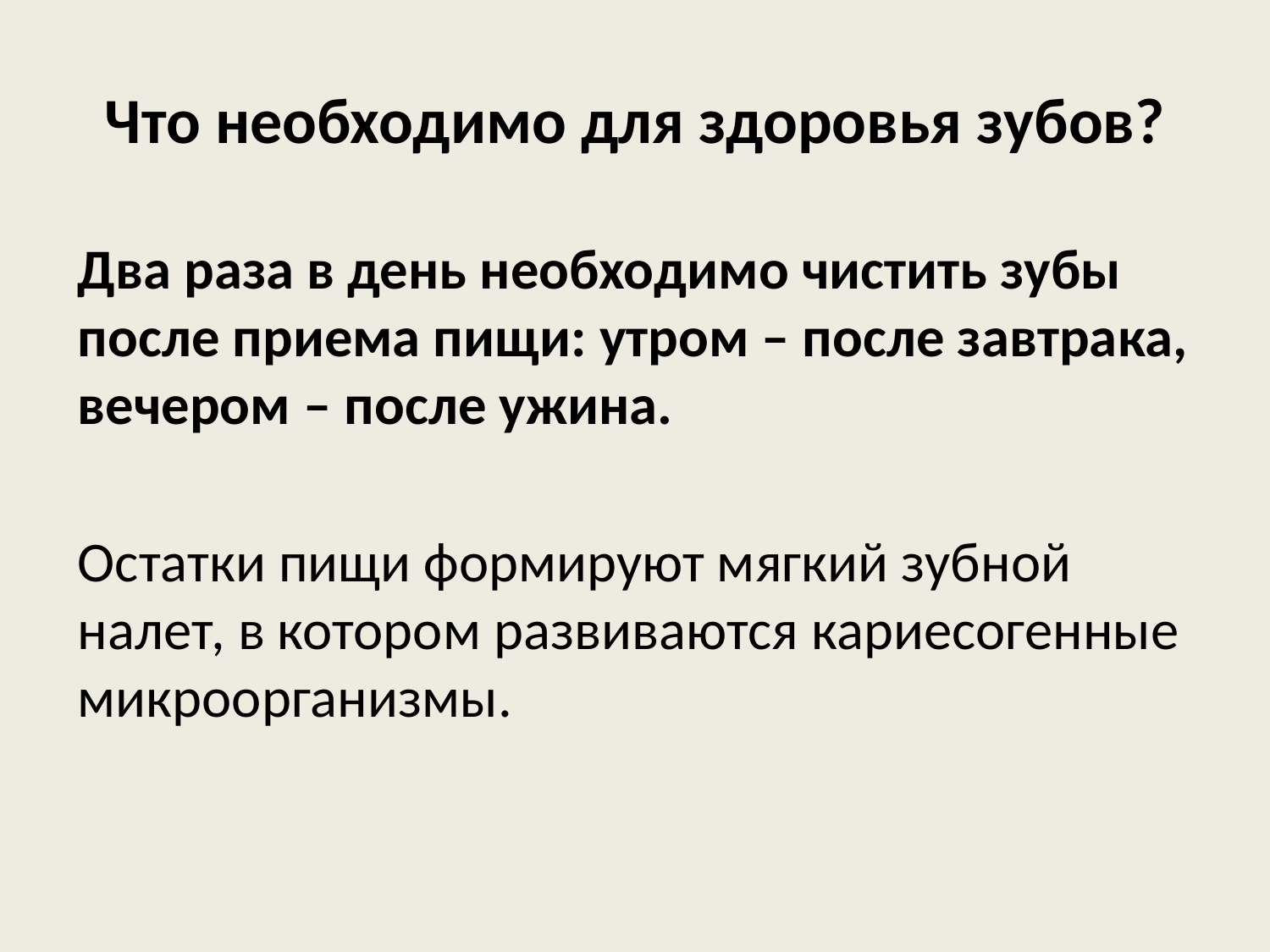

# Что необходимо для здоровья зубов?
Два раза в день необходимо чистить зубы после приема пищи: утром – после завтрака, вечером – после ужина.

Остатки пищи формируют мягкий зубной налет, в котором развиваются кариесогенные микроорганизмы.